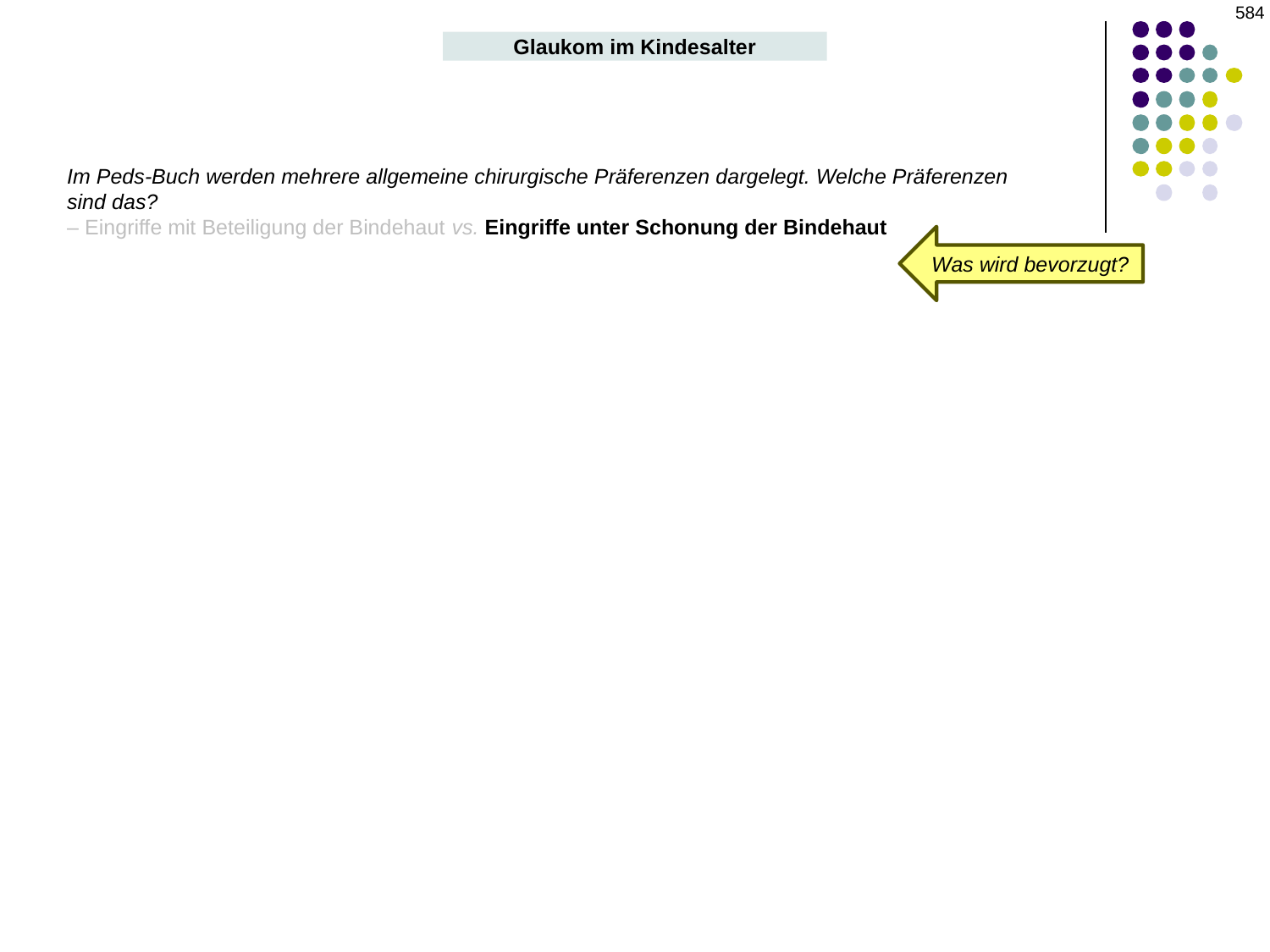

584
Glaukom im Kindesalter
Im Peds-Buch werden mehrere allgemeine chirurgische Präferenzen dargelegt. Welche Präferenzen sind das?
– Eingriffe mit Beteiligung der Bindehaut vs. Eingriffe unter Schonung der Bindehaut
Was wird bevorzugt?